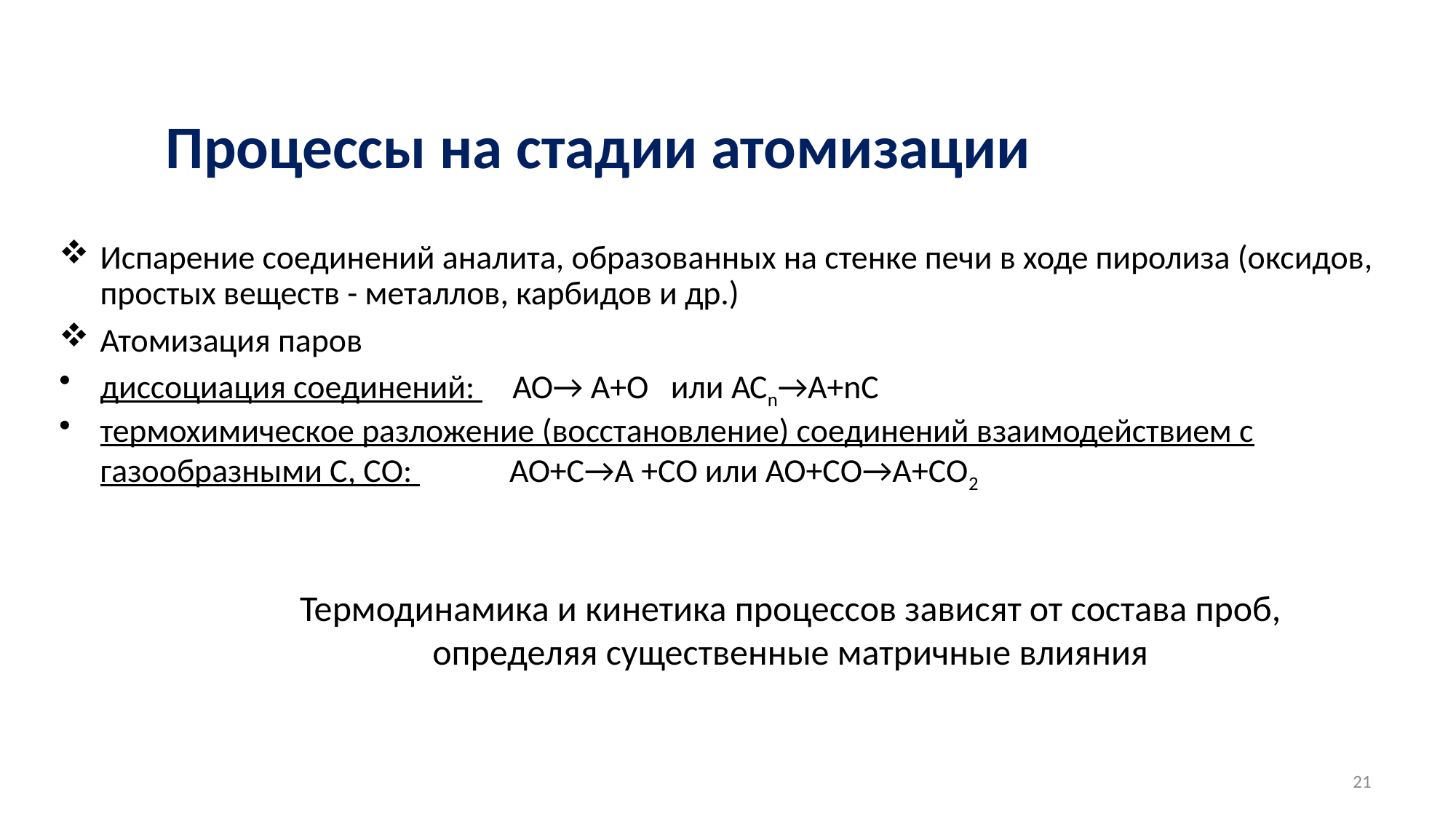

# Процессы на стадии атомизации
Испарение соединений аналита, образованных на стенке печи в ходе пиролиза (оксидов, простых веществ - металлов, карбидов и др.)
Атомизация паров
диссоциация соединений:     АО→ А+O   или АСn→А+nC
термохимическое разложение (восстановление) соединений взаимодействием с газообразными С, СО:             АО+С→А +СО или АО+СО→А+СО2
Термодинамика и кинетика процессов зависят от состава проб, определяя существенные матричные влияния
21